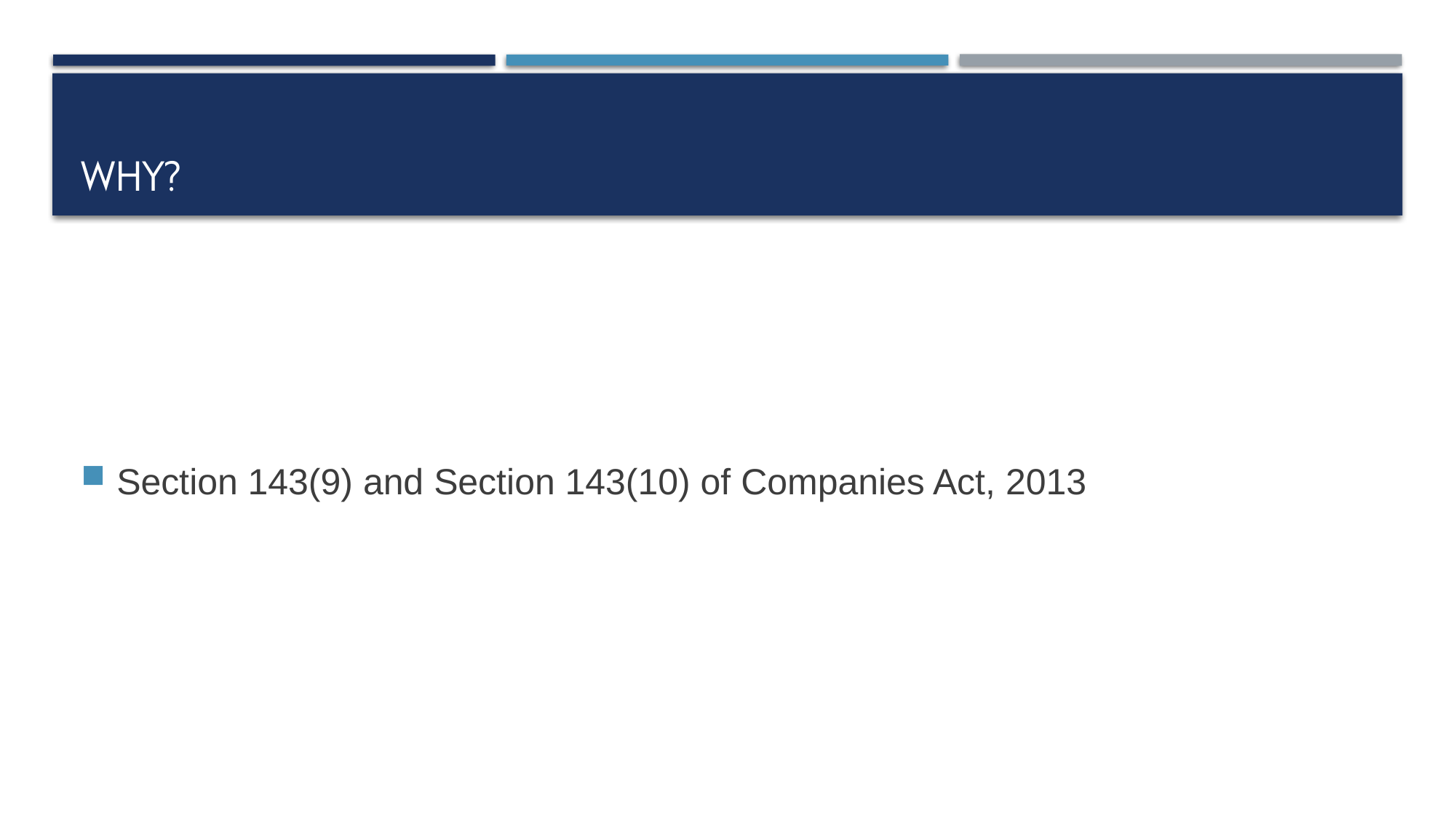

# Why?
Section 143(9) and Section 143(10) of Companies Act, 2013